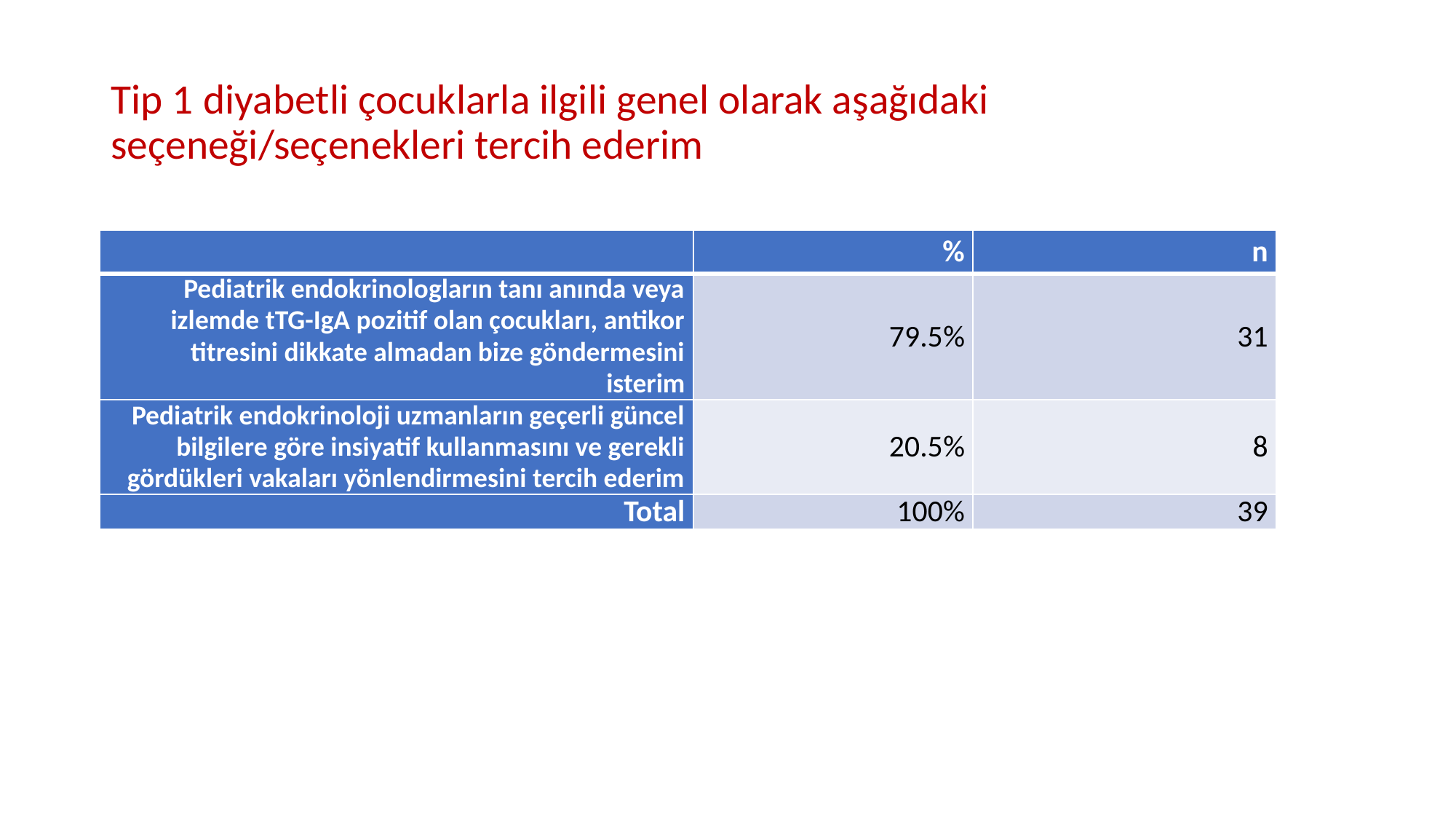

# Tip 1 diyabetli çocuklarla ilgili genel olarak aşağıdaki seçeneği/seçenekleri tercih ederim
|  | % | n |
| --- | --- | --- |
| Pediatrik endokrinologların tanı anında veya izlemde tTG-IgA pozitif olan çocukları, antikor titresini dikkate almadan bize göndermesini isterim | 79.5% | 31 |
| Pediatrik endokrinoloji uzmanların geçerli güncel bilgilere göre insiyatif kullanmasını ve gerekli gördükleri vakaları yönlendirmesini tercih ederim | 20.5% | 8 |
| Total | 100% | 39 |